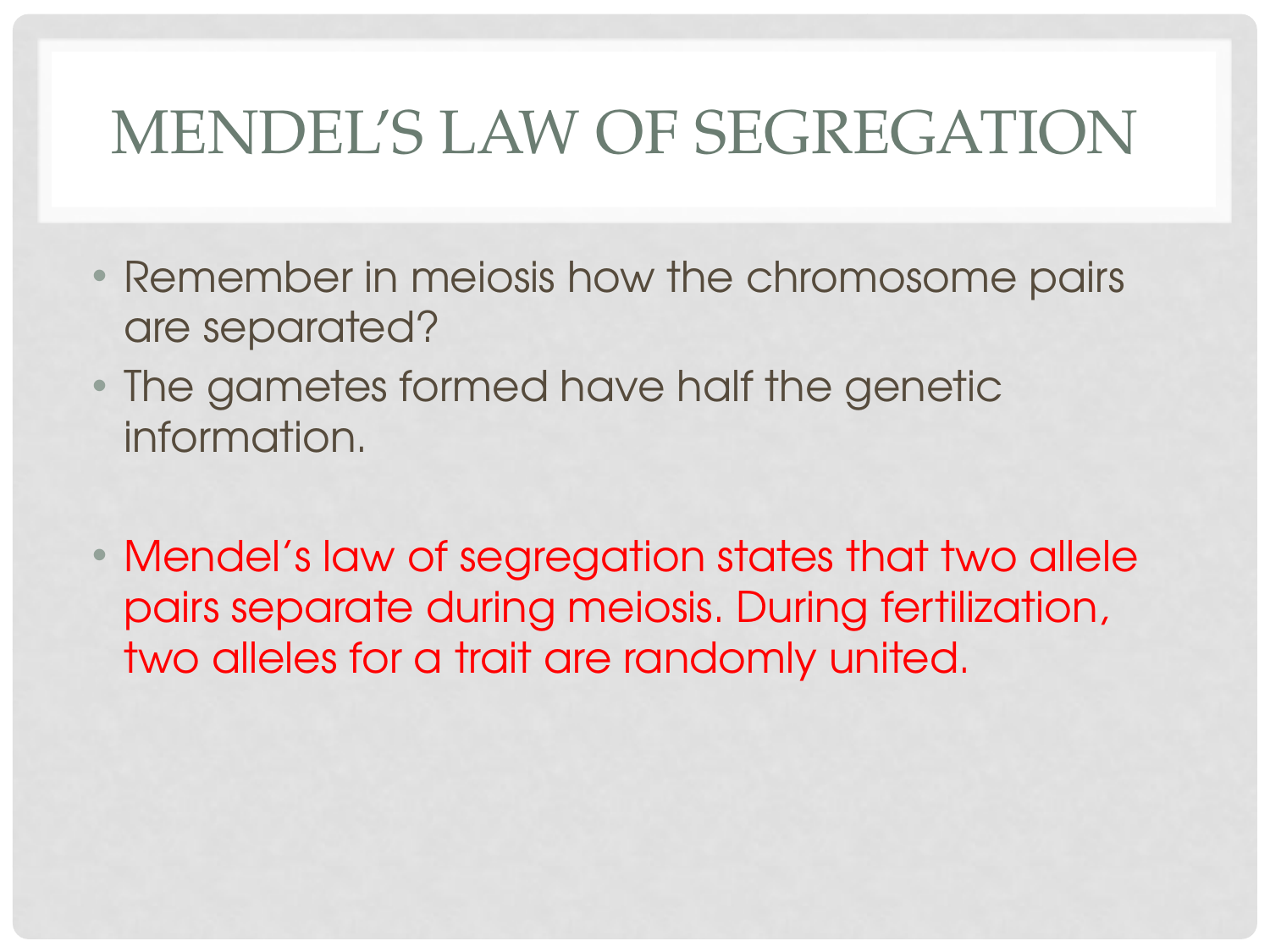

# Mendel’s law of segregation
Remember in meiosis how the chromosome pairs are separated?
The gametes formed have half the genetic information.

Mendel’s law of segregation states that two allele pairs separate during meiosis. During fertilization, two alleles for a trait are randomly united.